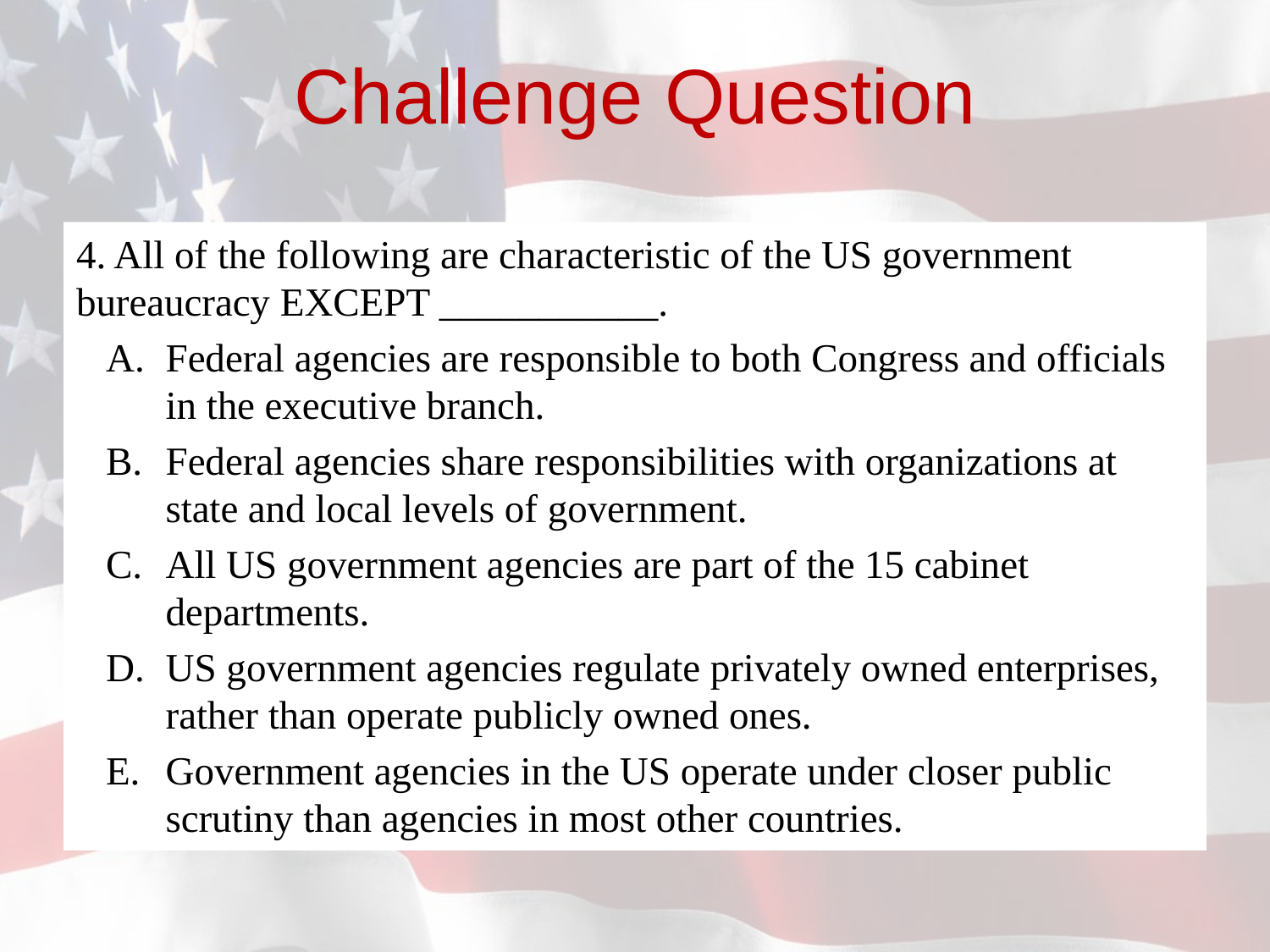

# Challenge Question
4. All of the following are characteristic of the US government bureaucracy EXCEPT ___________.
Federal agencies are responsible to both Congress and officials in the executive branch.
Federal agencies share responsibilities with organizations at state and local levels of government.
All US government agencies are part of the 15 cabinet departments.
US government agencies regulate privately owned enterprises, rather than operate publicly owned ones.
Government agencies in the US operate under closer public scrutiny than agencies in most other countries.